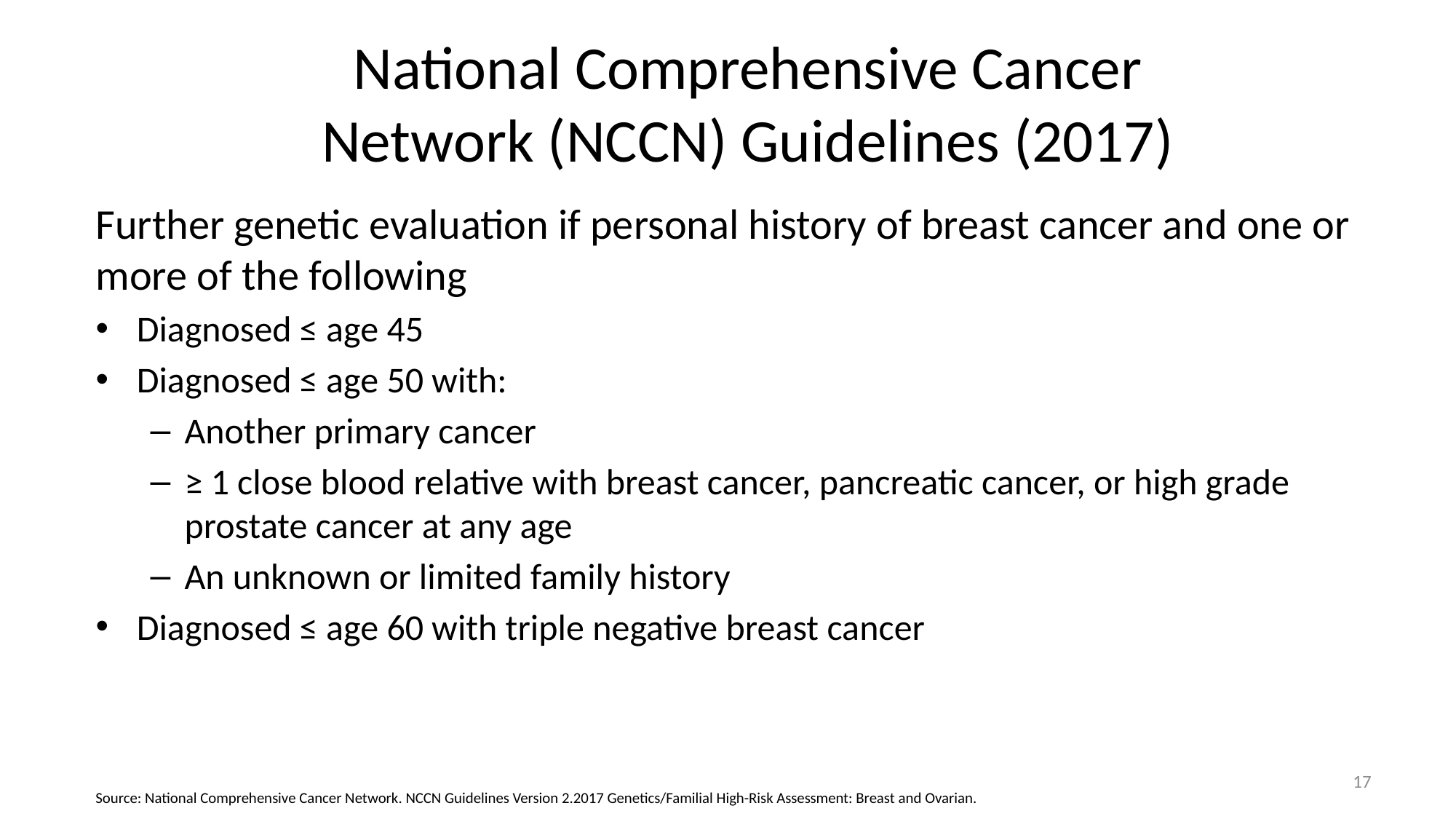

# National Comprehensive Cancer Network (NCCN) Guidelines (2017)
Further genetic evaluation if personal history of breast cancer and one or more of the following
Diagnosed ≤ age 45
Diagnosed ≤ age 50 with:
Another primary cancer
≥ 1 close blood relative with breast cancer, pancreatic cancer, or high grade prostate cancer at any age
An unknown or limited family history
Diagnosed ≤ age 60 with triple negative breast cancer
17
Source: National Comprehensive Cancer Network. NCCN Guidelines Version 2.2017 Genetics/Familial High-Risk Assessment: Breast and Ovarian.